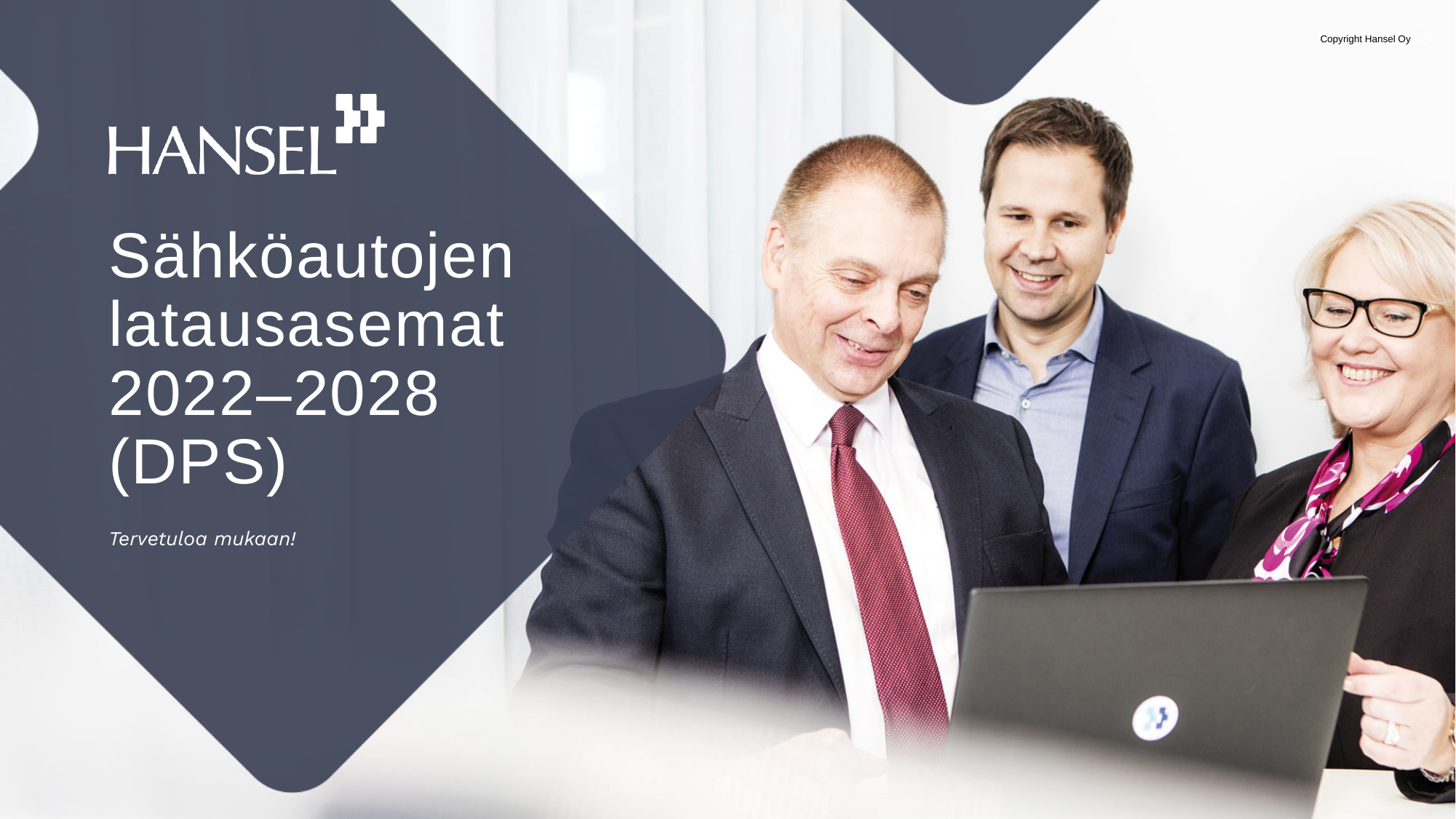

# Sähköautojen latausasemat 2022–2028 (DPS)
Tervetuloa mukaan!